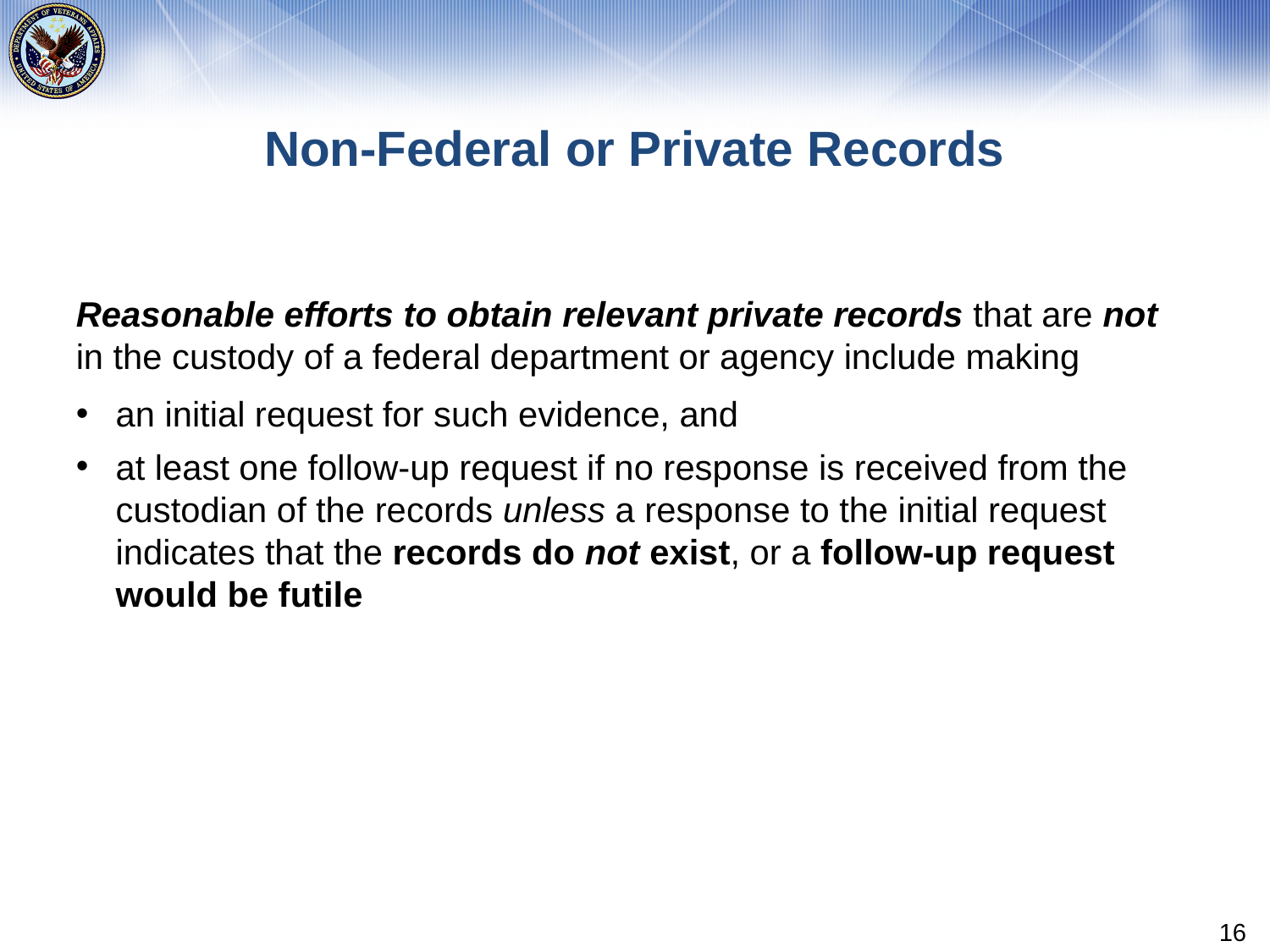

# Non-Federal or Private Records
Reasonable efforts to obtain relevant private records that are not in the custody of a federal department or agency include making
an initial request for such evidence, and
at least one follow-up request if no response is received from the custodian of the records unless a response to the initial request indicates that the records do not exist, or a follow-up request would be futile
16